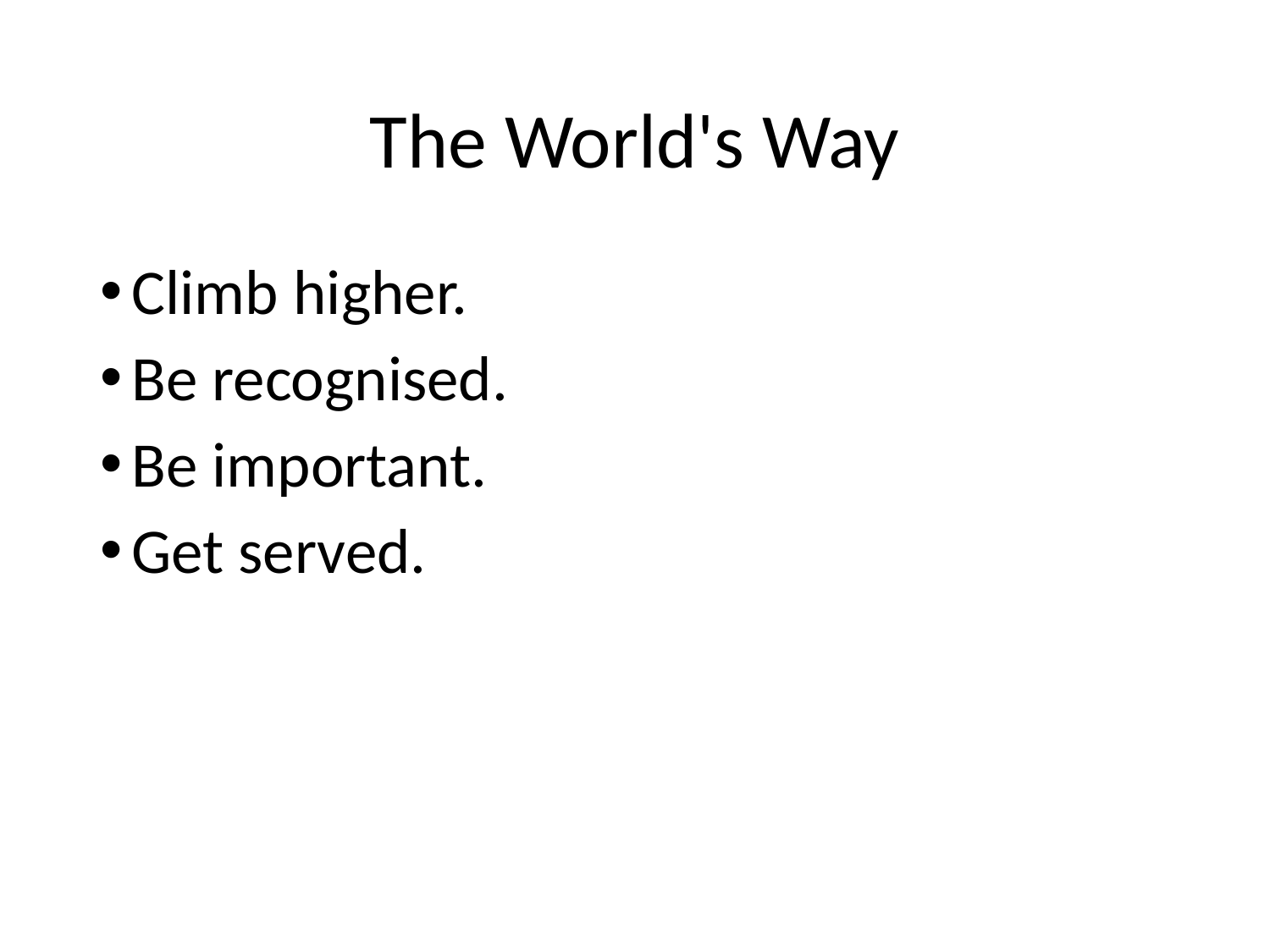

# The World's Way
Climb higher.
Be recognised.
Be important.
Get served.